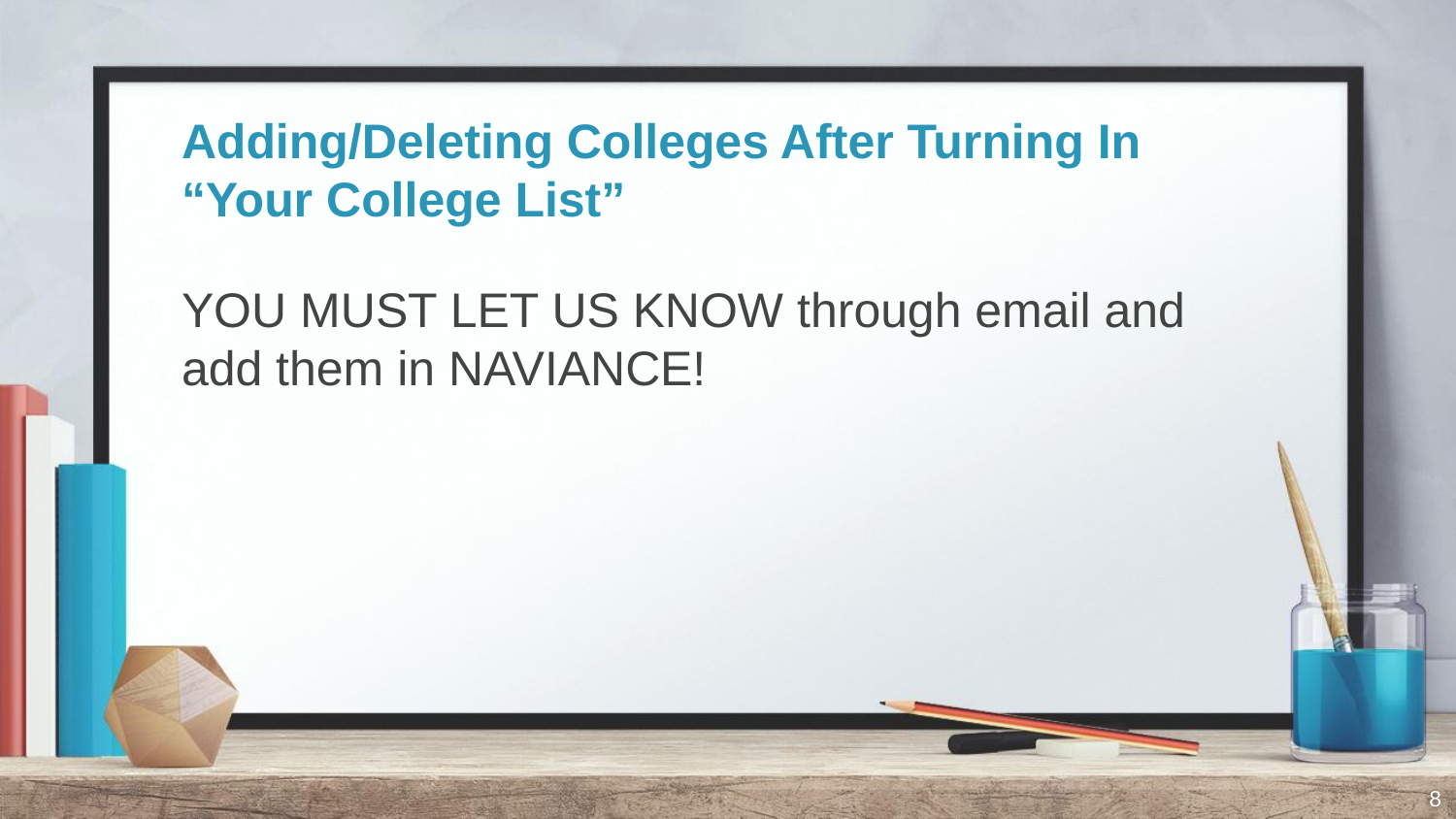

# Adding/Deleting Colleges After Turning In “Your College List”

YOU MUST LET US KNOW through email and add them in NAVIANCE!
8